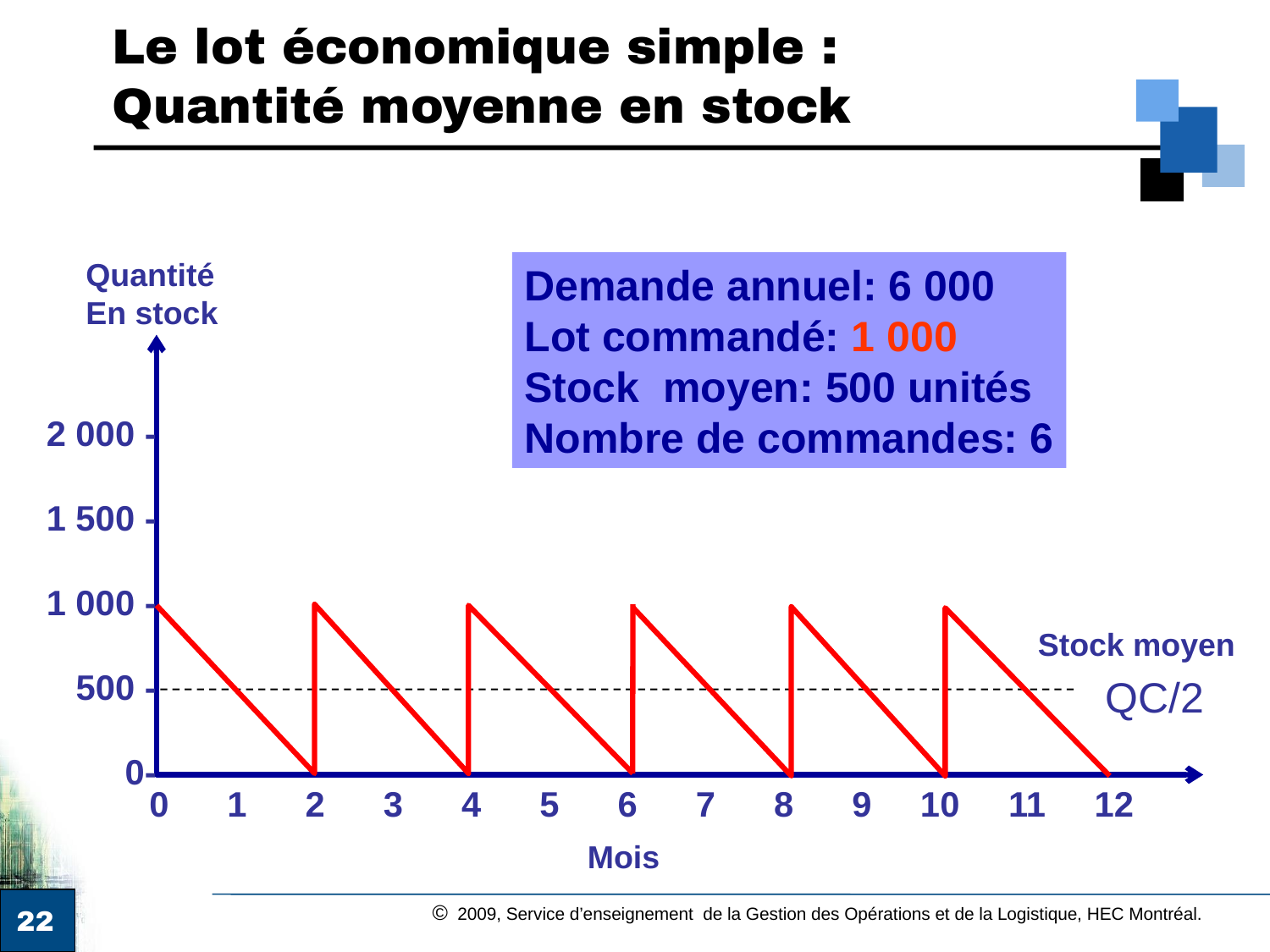

Le lot économique simple :
Quantité moyenne en stock
Quantité
En stock
Demande annuel: 6 000
Lot commandé: 1 000
Stock  moyen: 500 unités
Nombre de commandes: 6

2 000 -

1 500 -

1 000 -

500 -

0-

Stock moyen
QC/2

0      1      2      3      4      5      6      7      8      9     10     11     12
Mois